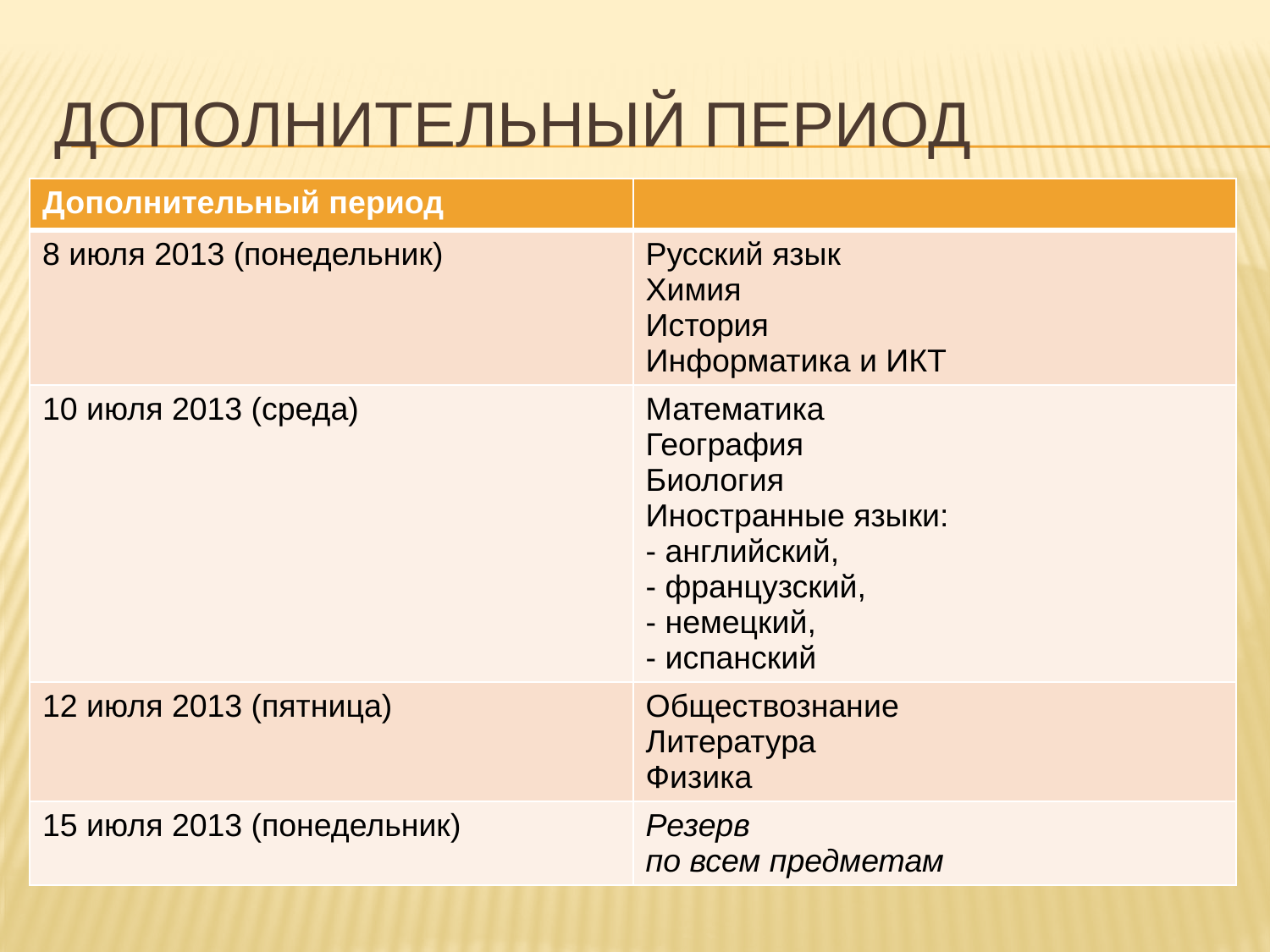

# Дополнительный период
| Дополнительный период |  |
| --- | --- |
| 8 июля 2013 (понедельник) | Русский язык Химия История Информатика и ИКТ |
| 10 июля 2013 (среда) | Математика География Биология Иностранные языки: - английский, - французский, - немецкий, - испанский |
| 12 июля 2013 (пятница) | Обществознание Литература Физика |
| 15 июля 2013 (понедельник) | Резерв по всем предметам |